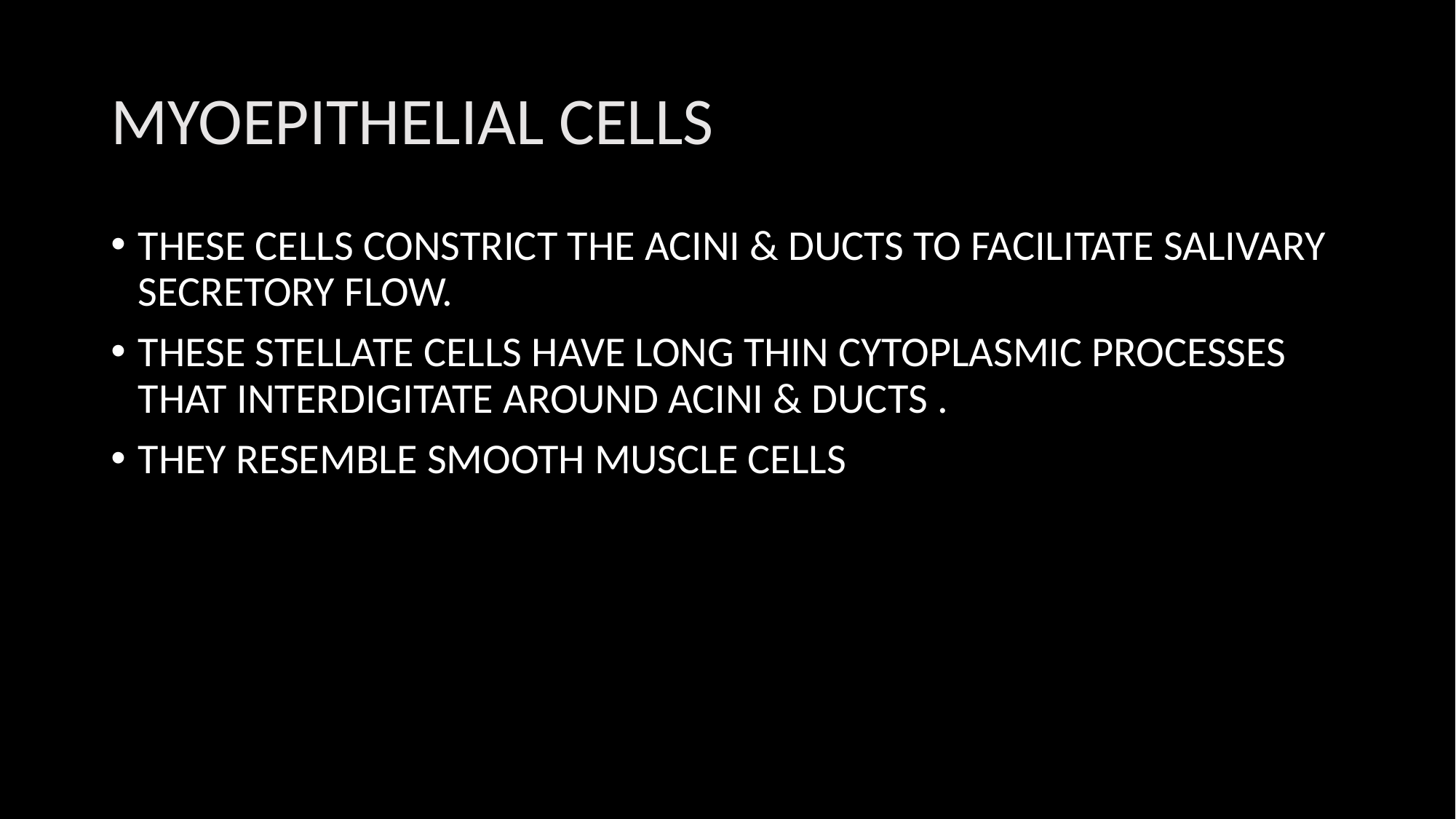

# MYOEPITHELIAL CELLS
THESE CELLS CONSTRICT THE ACINI & DUCTS TO FACILITATE SALIVARY SECRETORY FLOW.
THESE STELLATE CELLS HAVE LONG THIN CYTOPLASMIC PROCESSES THAT INTERDIGITATE AROUND ACINI & DUCTS .
THEY RESEMBLE SMOOTH MUSCLE CELLS